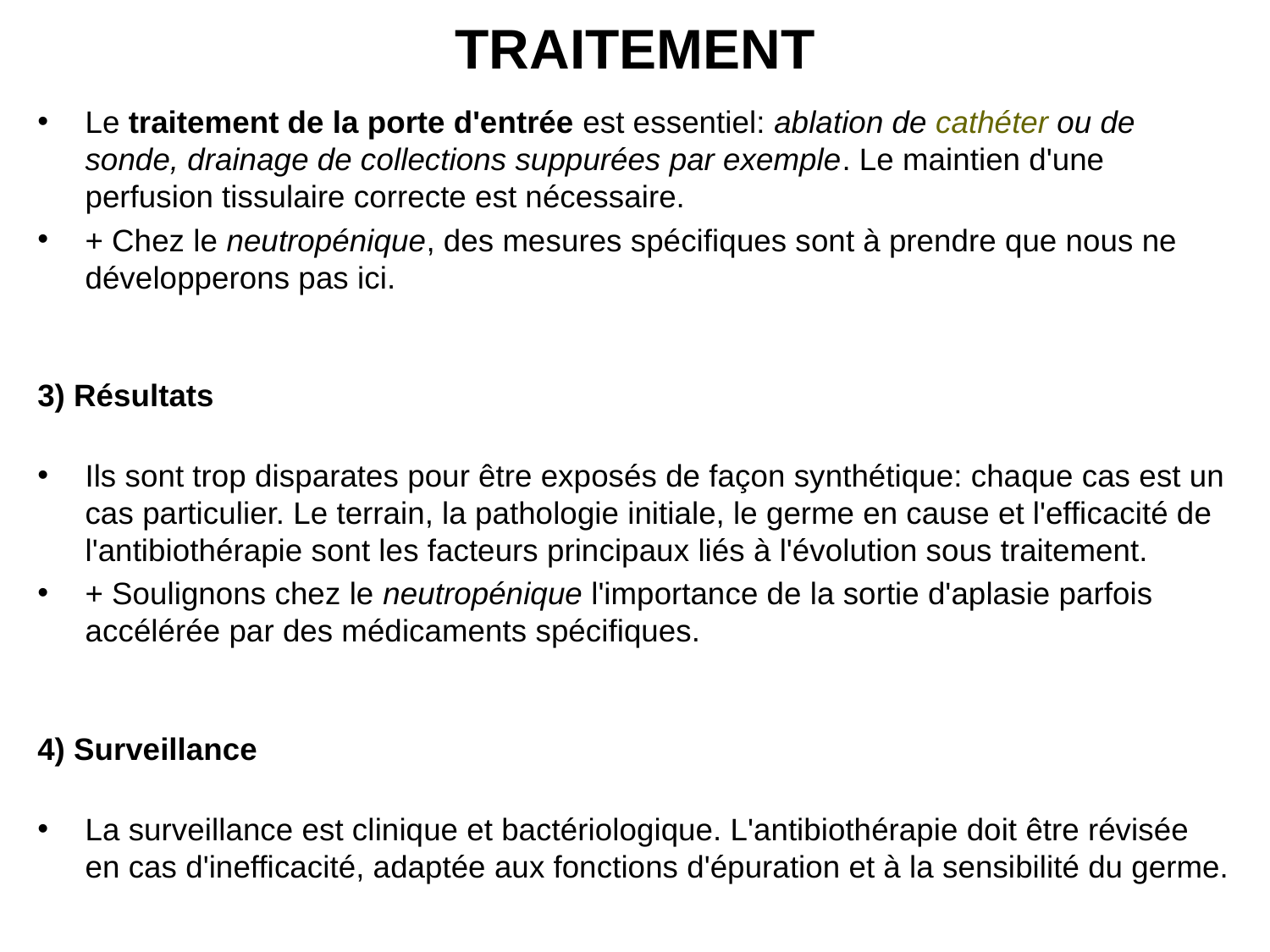

# TRAITEMENT
Le traitement de la porte d'entrée est essentiel: ablation de cathéter ou de sonde, drainage de collections suppurées par exemple. Le maintien d'une perfusion tissulaire correcte est nécessaire.
+ Chez le neutropénique, des mesures spécifiques sont à prendre que nous ne développerons pas ici.
3) Résultats
Ils sont trop disparates pour être exposés de façon synthétique: chaque cas est un cas particulier. Le terrain, la pathologie initiale, le germe en cause et l'efficacité de l'antibiothérapie sont les facteurs principaux liés à l'évolution sous traitement.
+ Soulignons chez le neutropénique l'importance de la sortie d'aplasie parfois accélérée par des médicaments spécifiques.
4) Surveillance
La surveillance est clinique et bactériologique. L'antibiothérapie doit être révisée en cas d'inefficacité, adaptée aux fonctions d'épuration et à la sensibilité du germe.